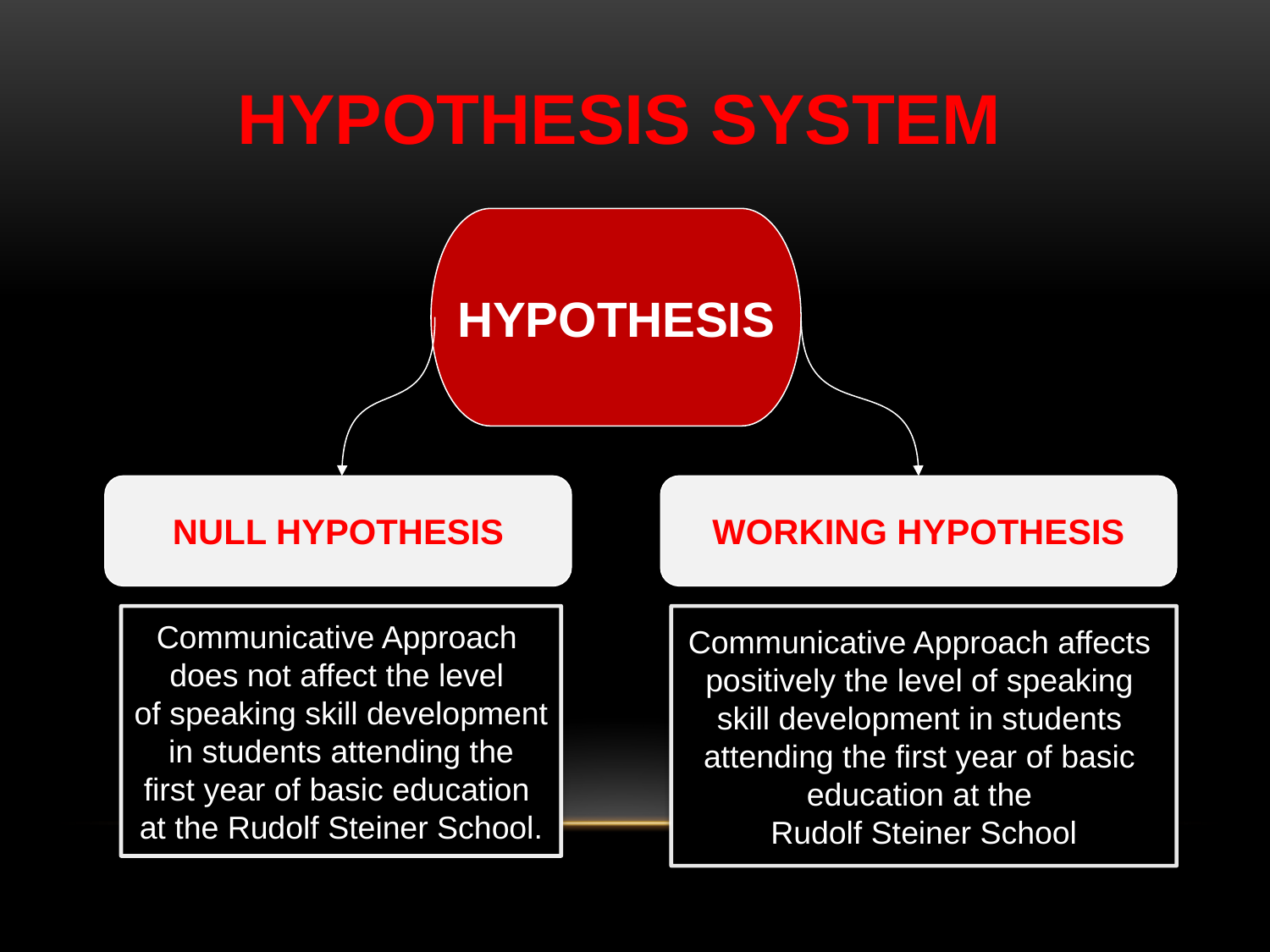

HYPOTHESIS SYSTEM
HYPOTHESIS
NULL HYPOTHESIS
WORKING HYPOTHESIS
Communicative Approach
does not affect the level
of speaking skill development
 in students attending the
first year of basic education
at the Rudolf Steiner School.
Communicative Approach affects
positively the level of speaking
skill development in students
attending the first year of basic
education at the
Rudolf Steiner School